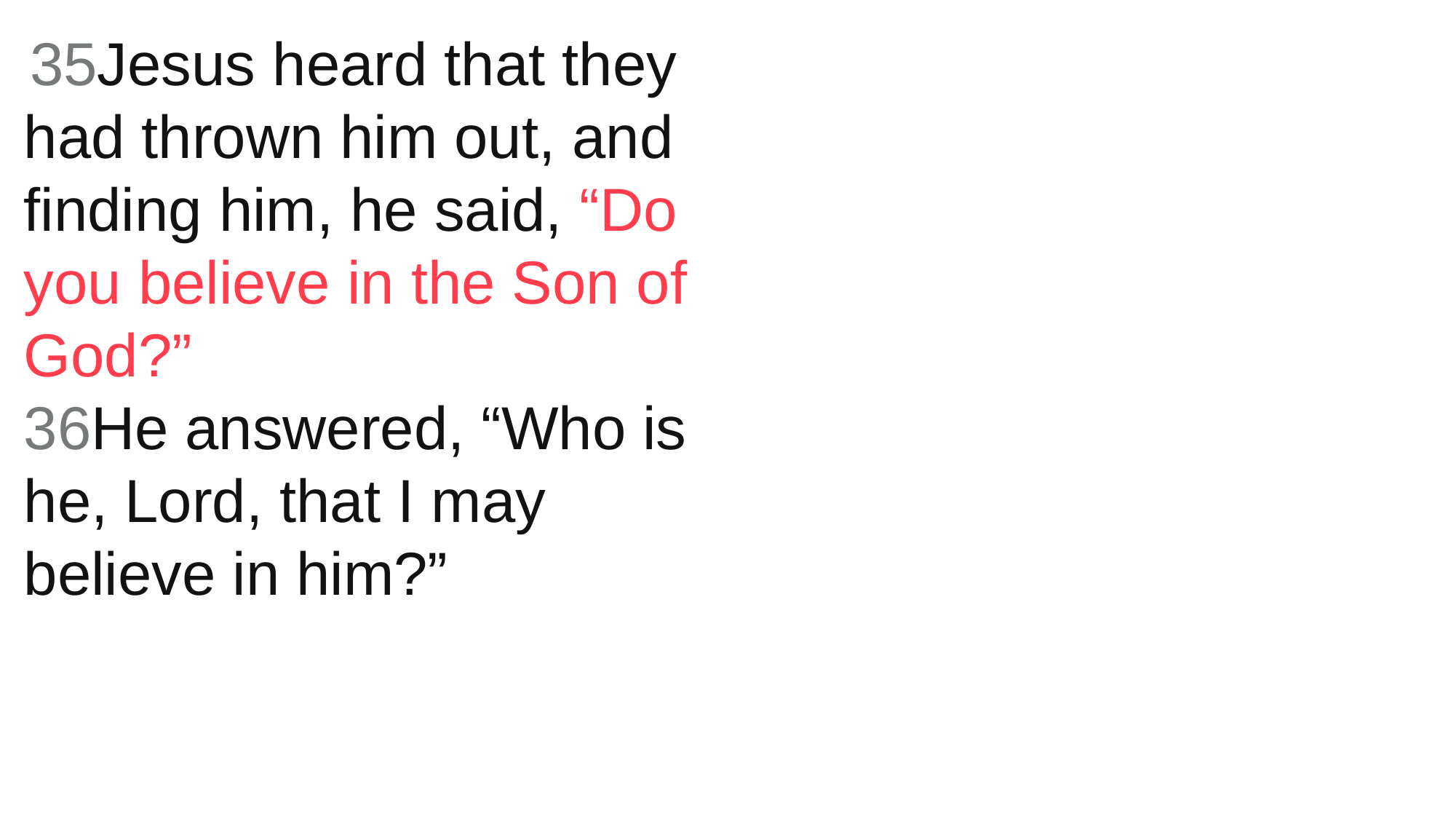

35Jesus heard that they had thrown him out, and finding him, he said, “Do you believe in the Son of God?”
36He answered, “Who is he, Lord, that I may believe in him?”